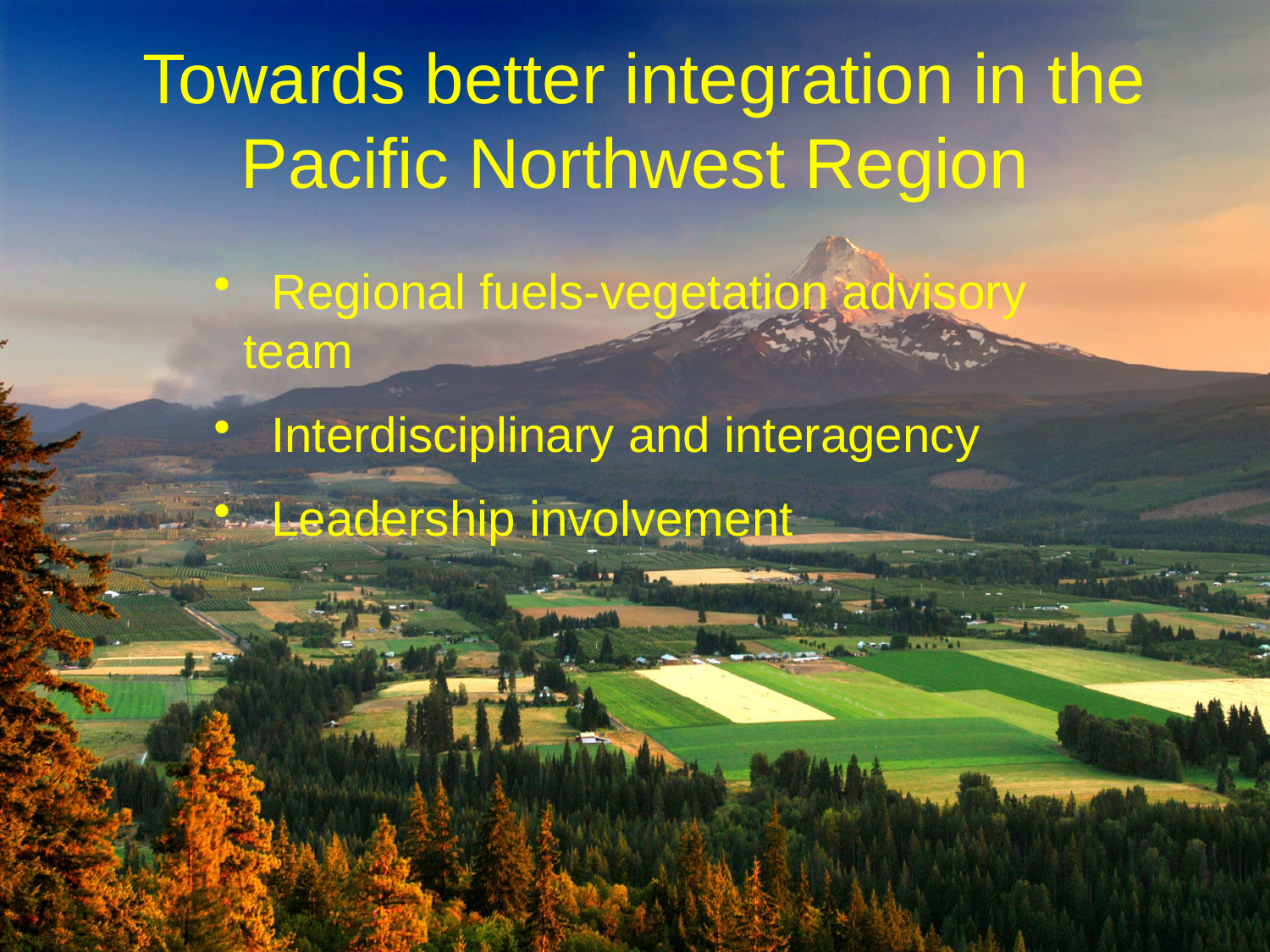

# Towards better integration in the Pacific Northwest Region
  Regional fuels-vegetation advisory team
  Interdisciplinary and interagency
  Leadership involvement